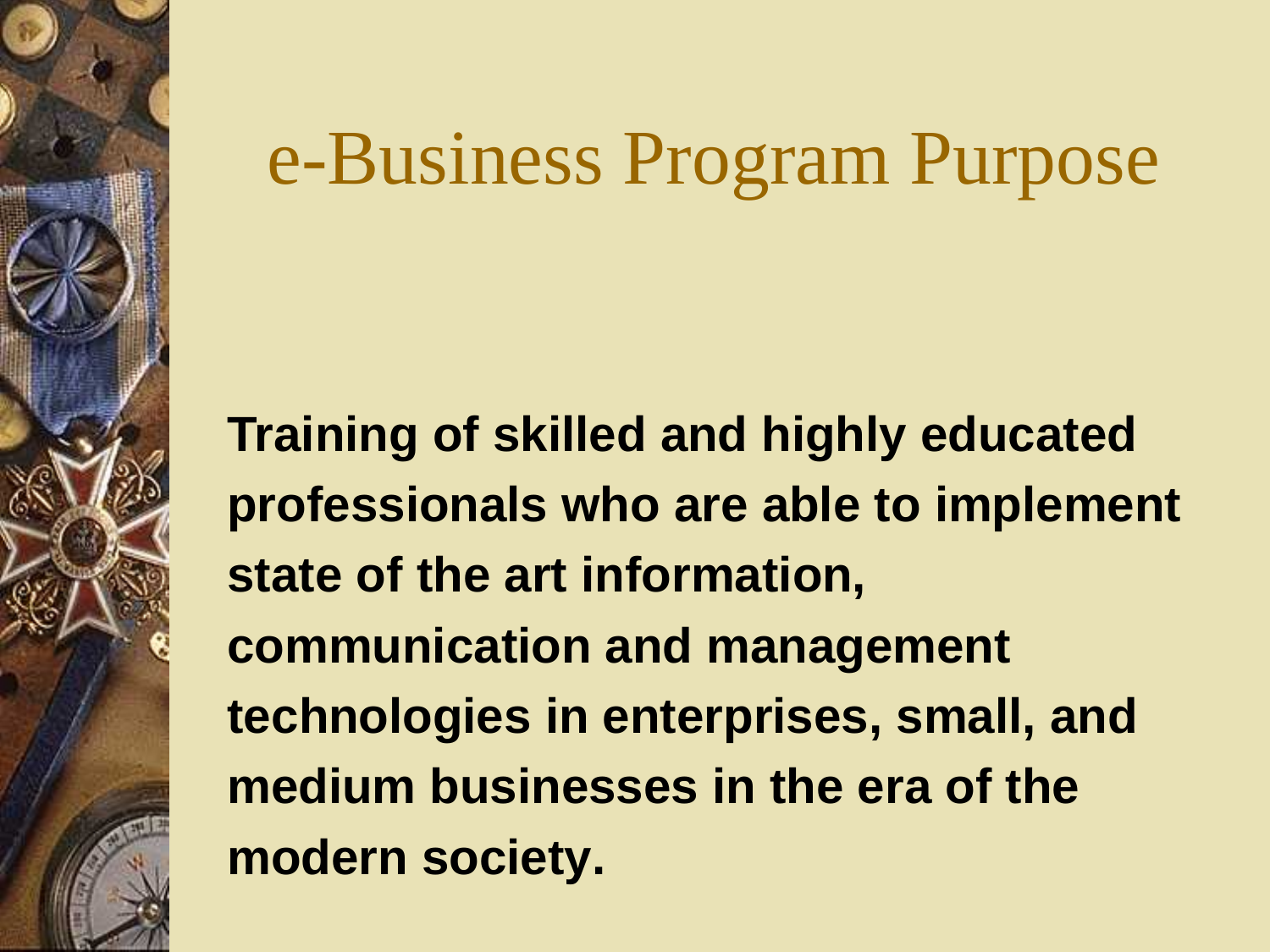

# e-Business Program Purpose
Training of skilled and highly educated professionals who are able to implement state of the art information, communication and management technologies in enterprises, small, and medium businesses in the era of the modern society.